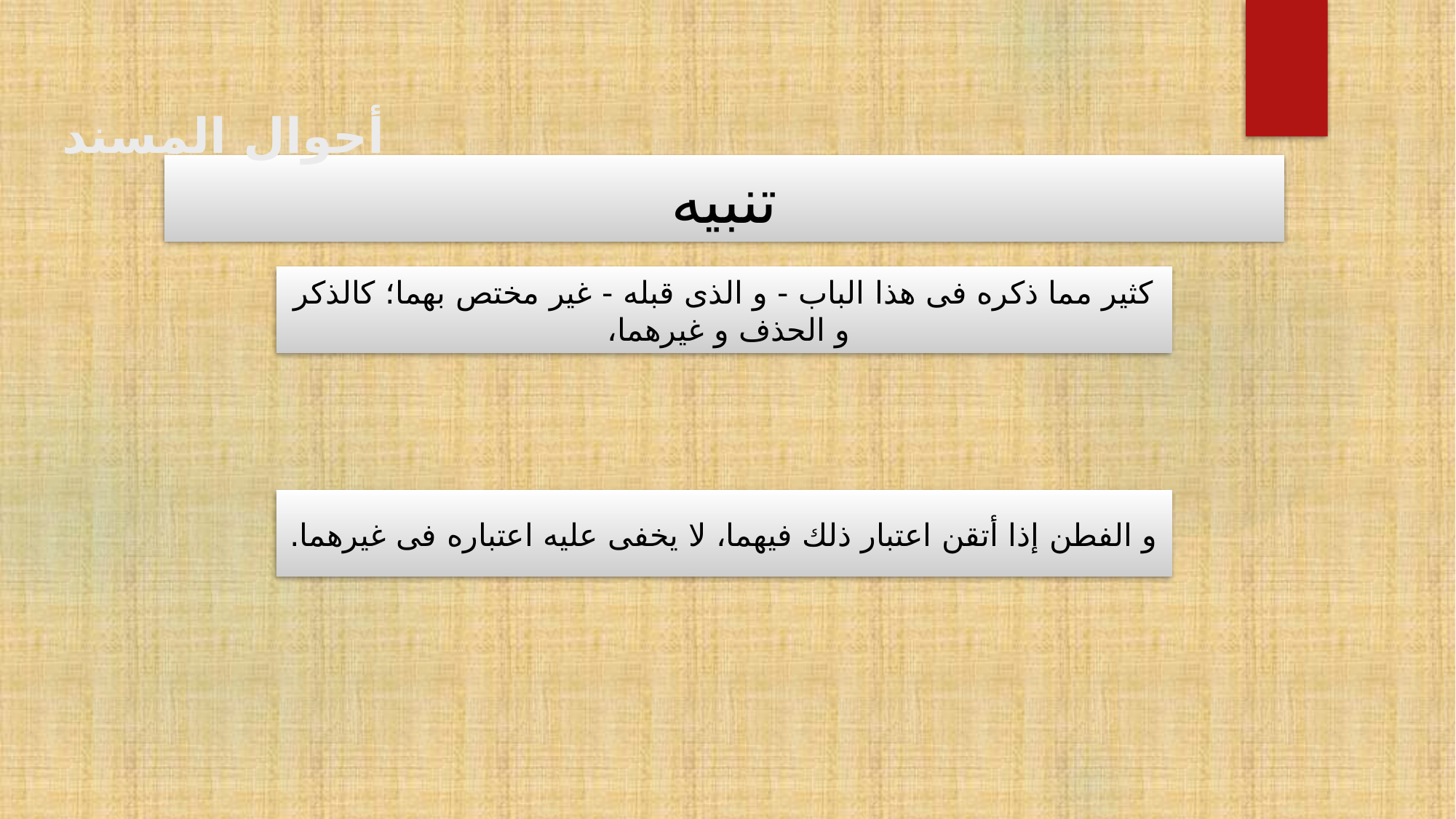

أحوال المسند ‏
تنبيه‏
كثير مما ذكره فى هذا الباب‏ - و الذى قبله‏ - غير مختص بهما؛ كالذكر و الحذف و غيرهما،